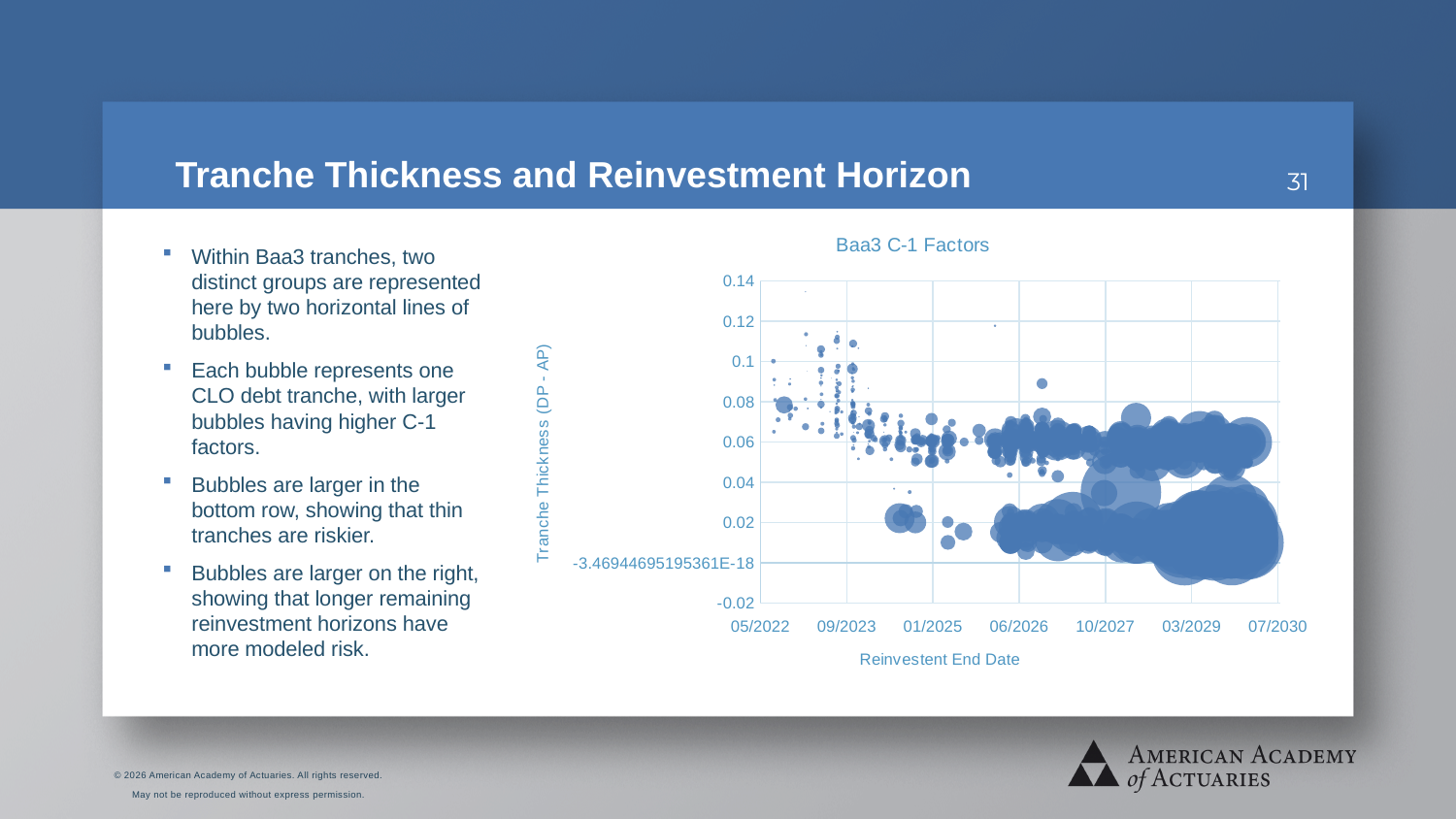

# Tranche Thickness and Reinvestment Horizon
31

### Chart: Baa3 C-1 Factors

| Category | C1_weighted |
|---|---|
Within Baa3 tranches, two distinct groups are represented here by two horizontal lines of bubbles.
Each bubble represents one CLO debt tranche, with larger bubbles having higher C-1 factors.
Bubbles are larger in the bottom row, showing that thin tranches are riskier.
Bubbles are larger on the right, showing that longer remaining reinvestment horizons have more modeled risk.